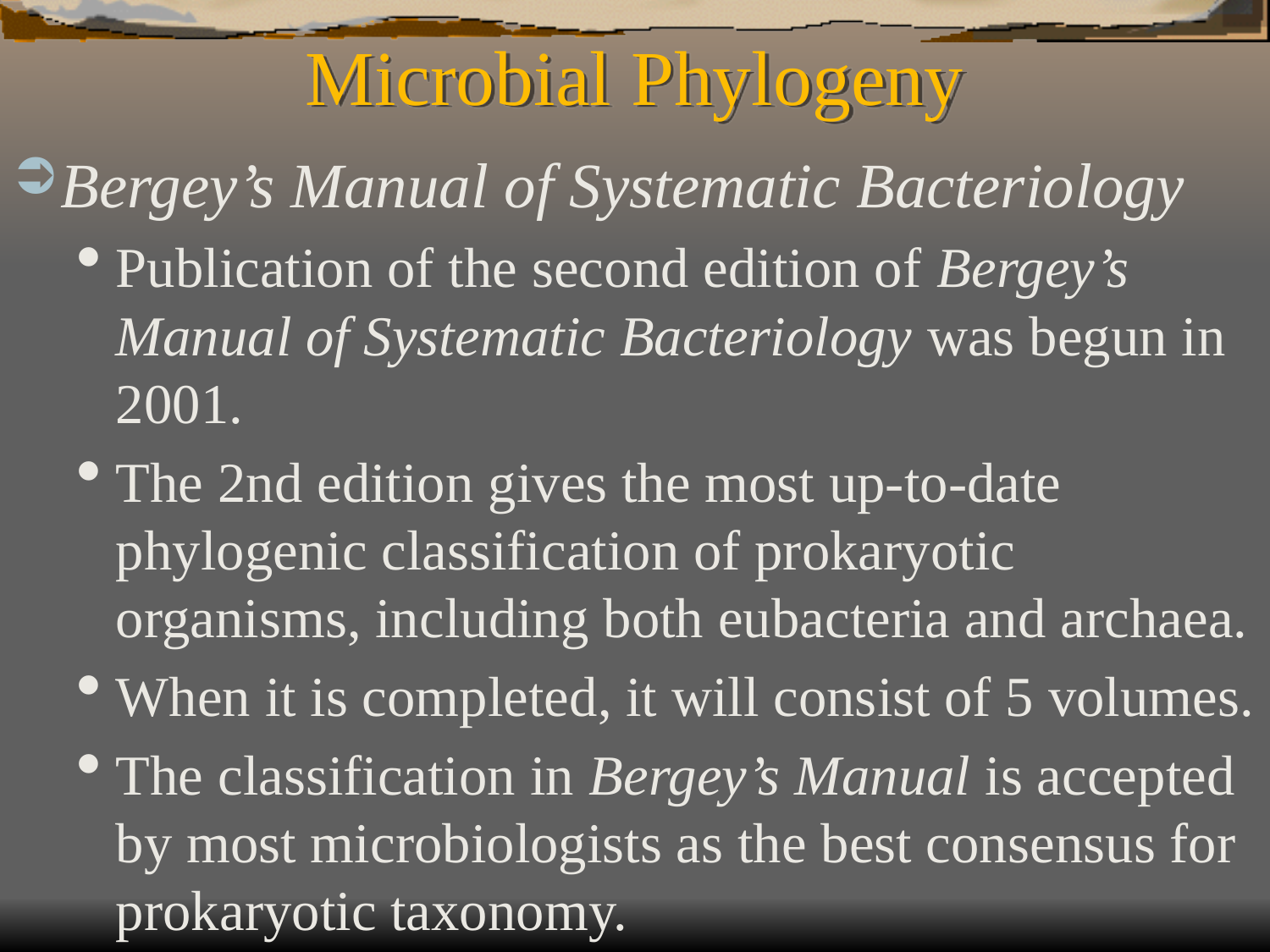

# Microbial Phylogeny
Bergey’s Manual of Systematic Bacteriology
Publication of the second edition of Bergey’s Manual of Systematic Bacteriology was begun in 2001.
The 2nd edition gives the most up-to-date phylogenic classification of prokaryotic organisms, including both eubacteria and archaea.
When it is completed, it will consist of 5 volumes.
The classification in Bergey’s Manual is accepted by most microbiologists as the best consensus for prokaryotic taxonomy.